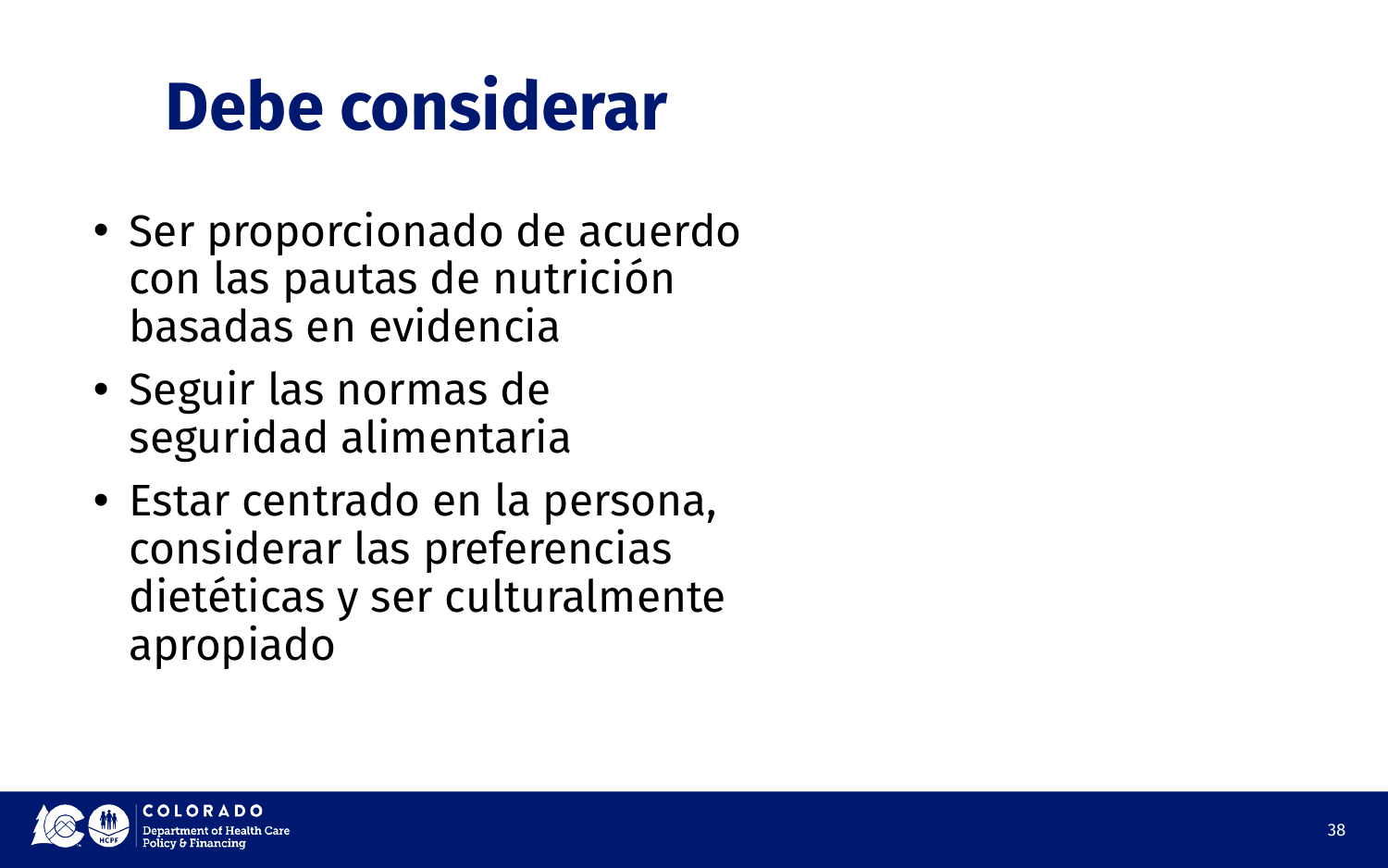

# Debe considerar
Ser proporcionado de acuerdo con las pautas de nutrición basadas en evidencia
Seguir las normas de seguridad alimentaria
Estar centrado en la persona, considerar las preferencias dietéticas y ser culturalmente apropiado
38